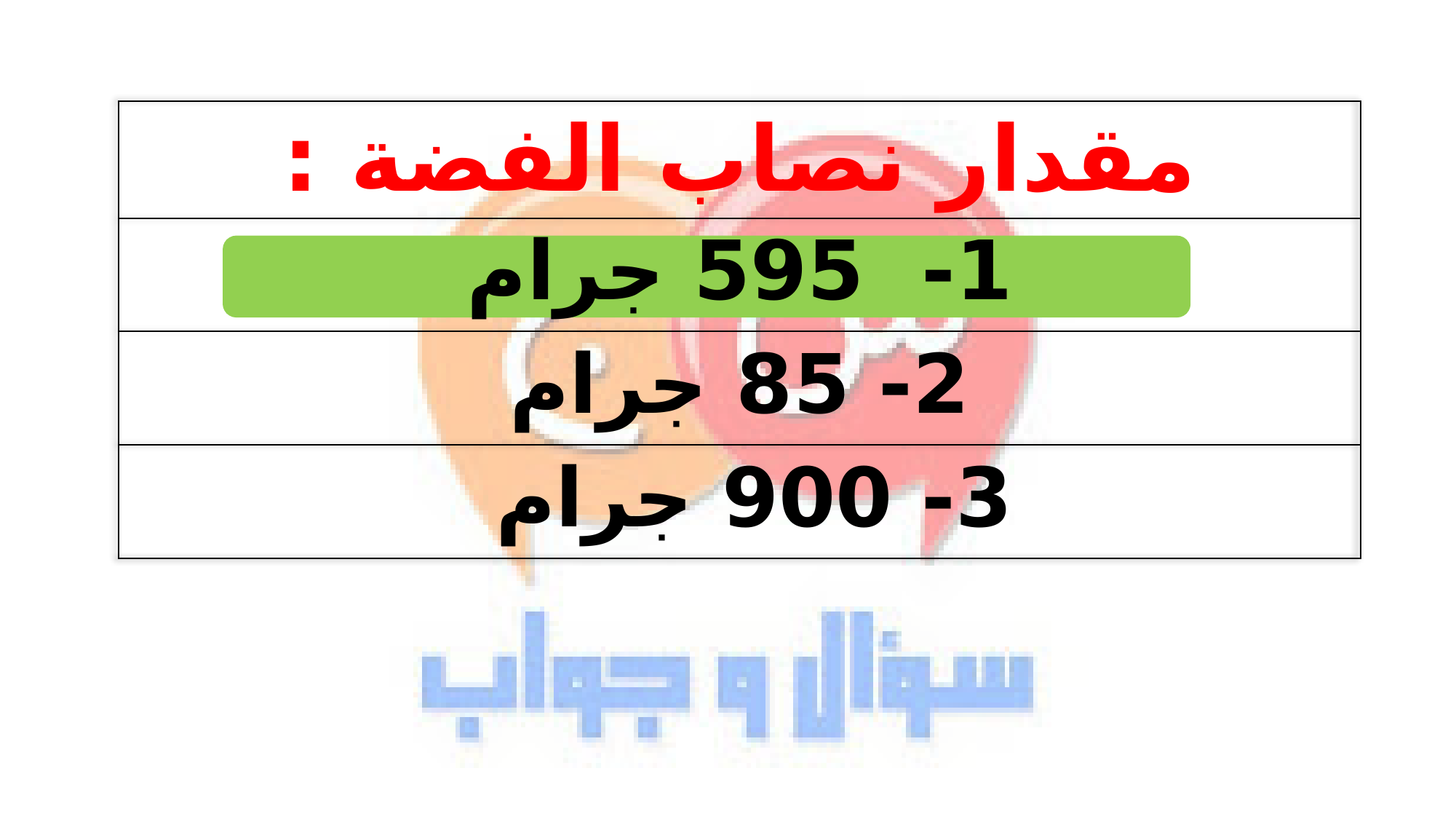

| مقدار نصاب الفضة : |
| --- |
| 1- 595 جرام |
| 2- 85 جرام |
| 3- 900 جرام |